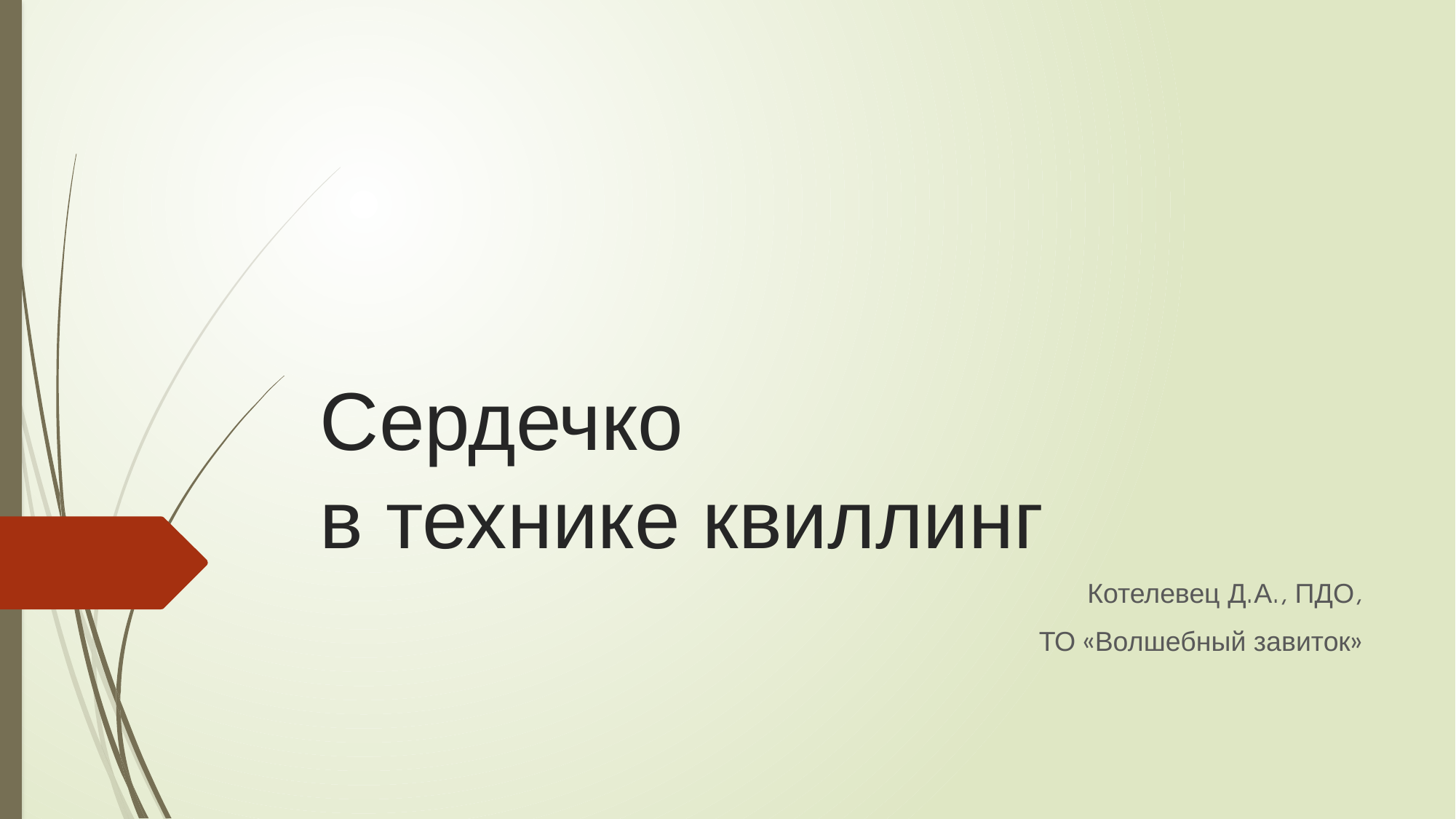

# Сердечко в технике квиллинг
Котелевец Д.А., ПДО,
ТО «Волшебный завиток»